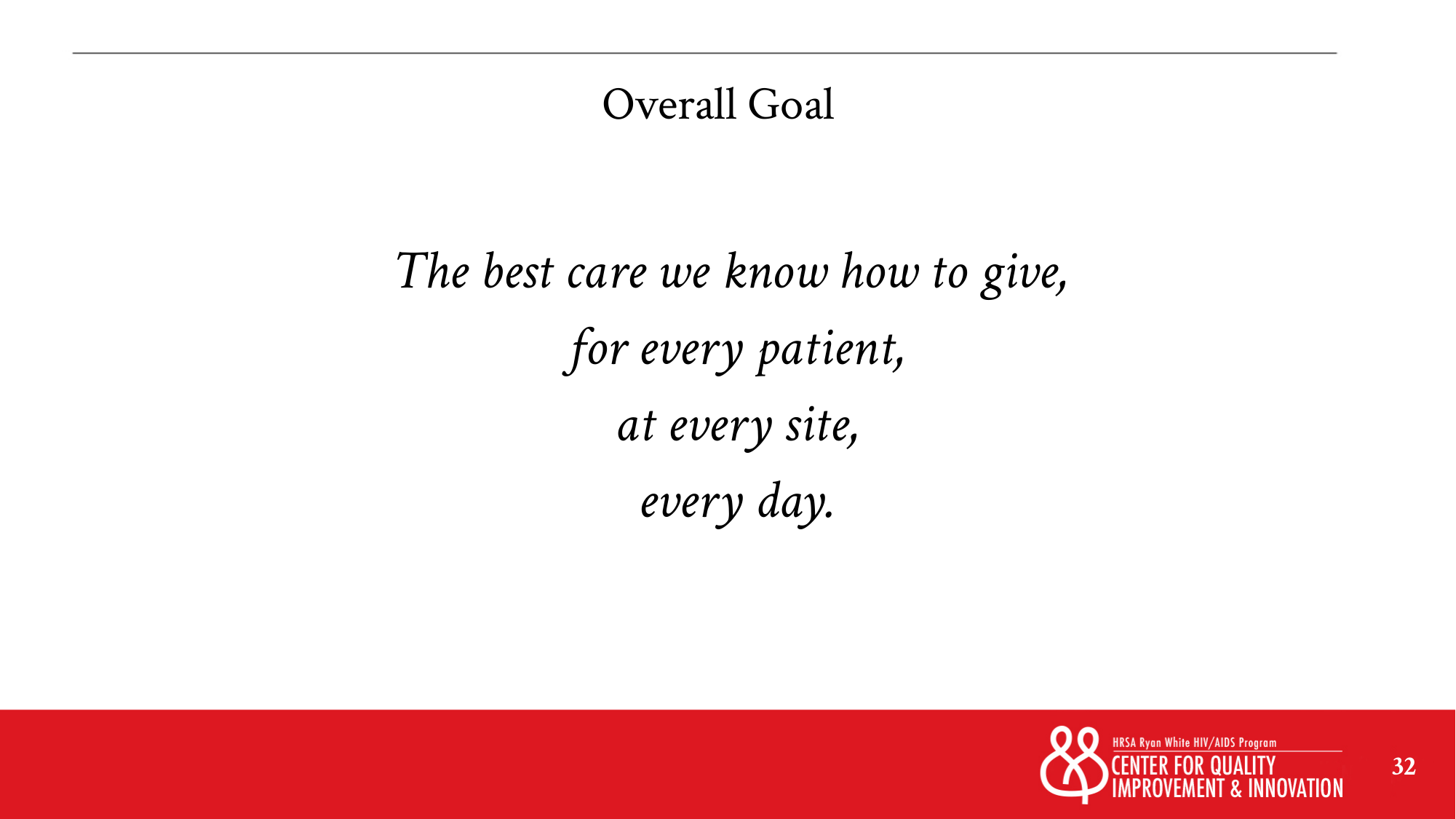

Overall Goal
The best care we know how to give,
for every patient,
at every site,
every day.